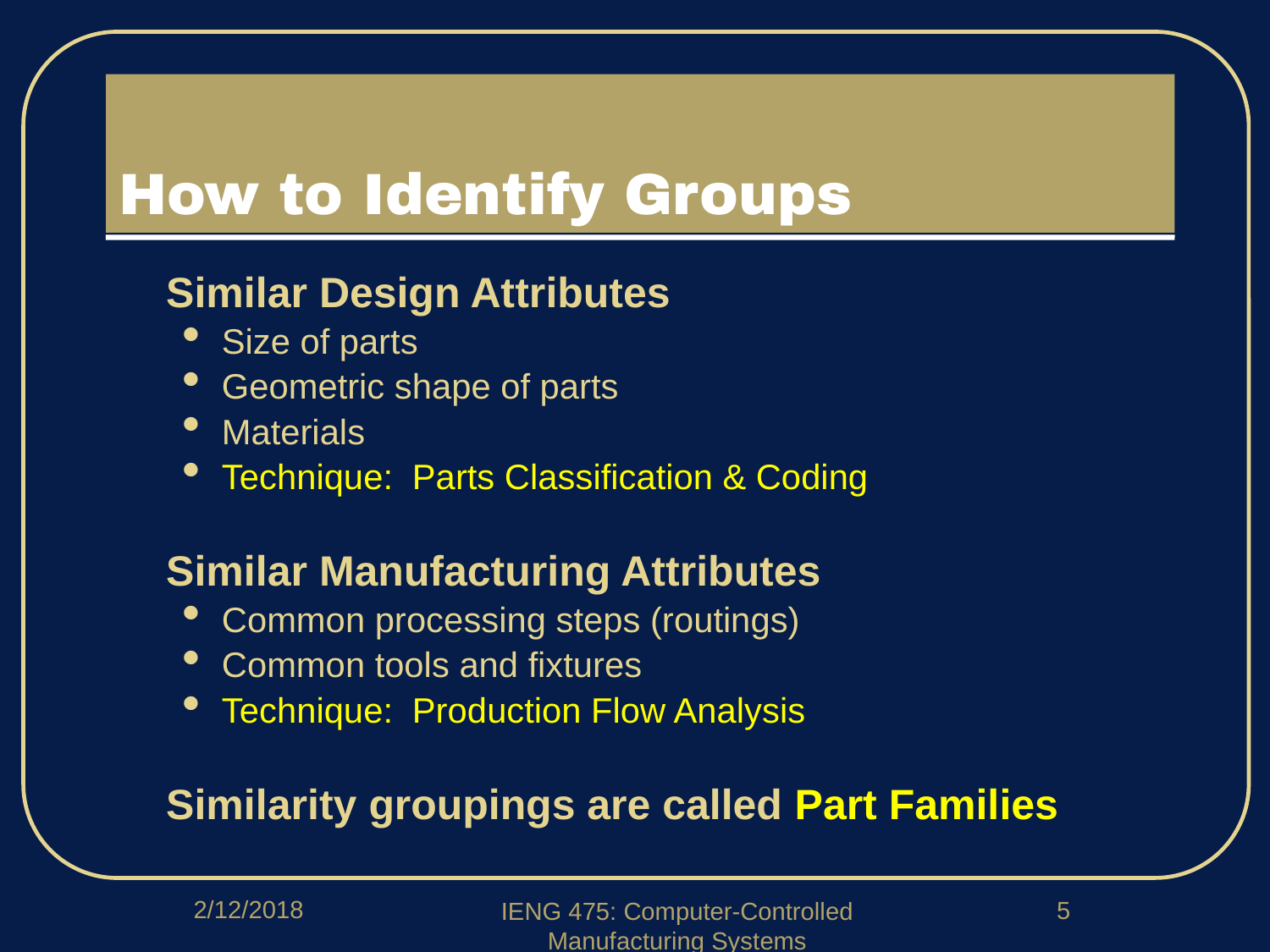

# How to Identify Groups
Similar Design Attributes
Size of parts
Geometric shape of parts
Materials
Technique:  Parts Classification & Coding

Similar Manufacturing Attributes
Common processing steps (routings)
Common tools and fixtures
Technique:  Production Flow Analysis

Similarity groupings are called Part Families
2/12/2018
5
IENG 475: Computer-Controlled Manufacturing Systems